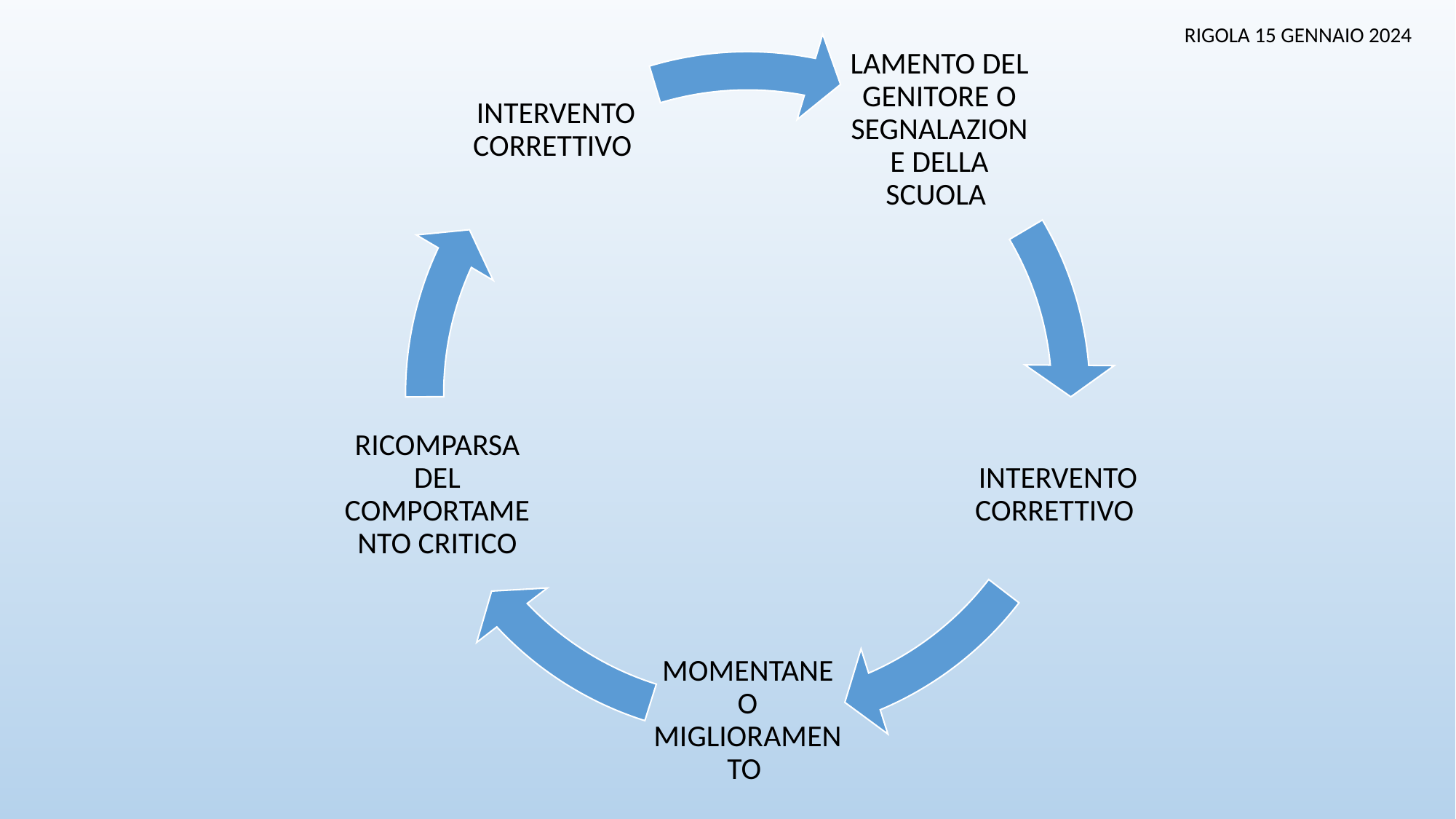

RIGOLA 15 GENNAIO 2024
LAMENTO DEL GENITORE O SEGNALAZIONE DELLA SCUOLA
INTERVENTO CORRETTIVO
MOMENTANEO MIGLIORAMENTO
RICOMPARSA DEL COMPORTAMENTO CRITICO
INTERVENTO CORRETTIVO